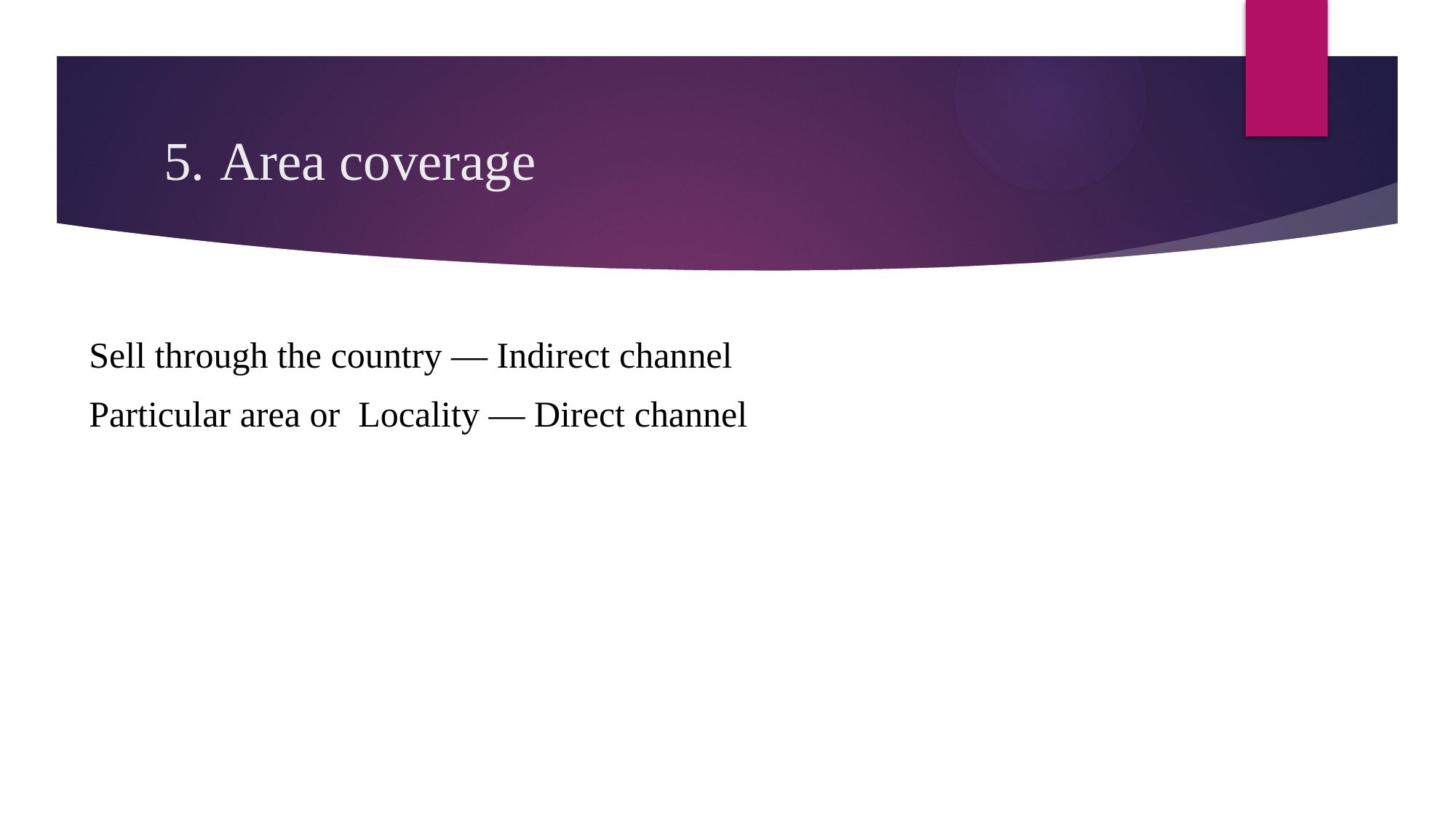

# 5. Area coverage
Sell through the country — Indirect channel
Particular area or  Locality — Direct channel